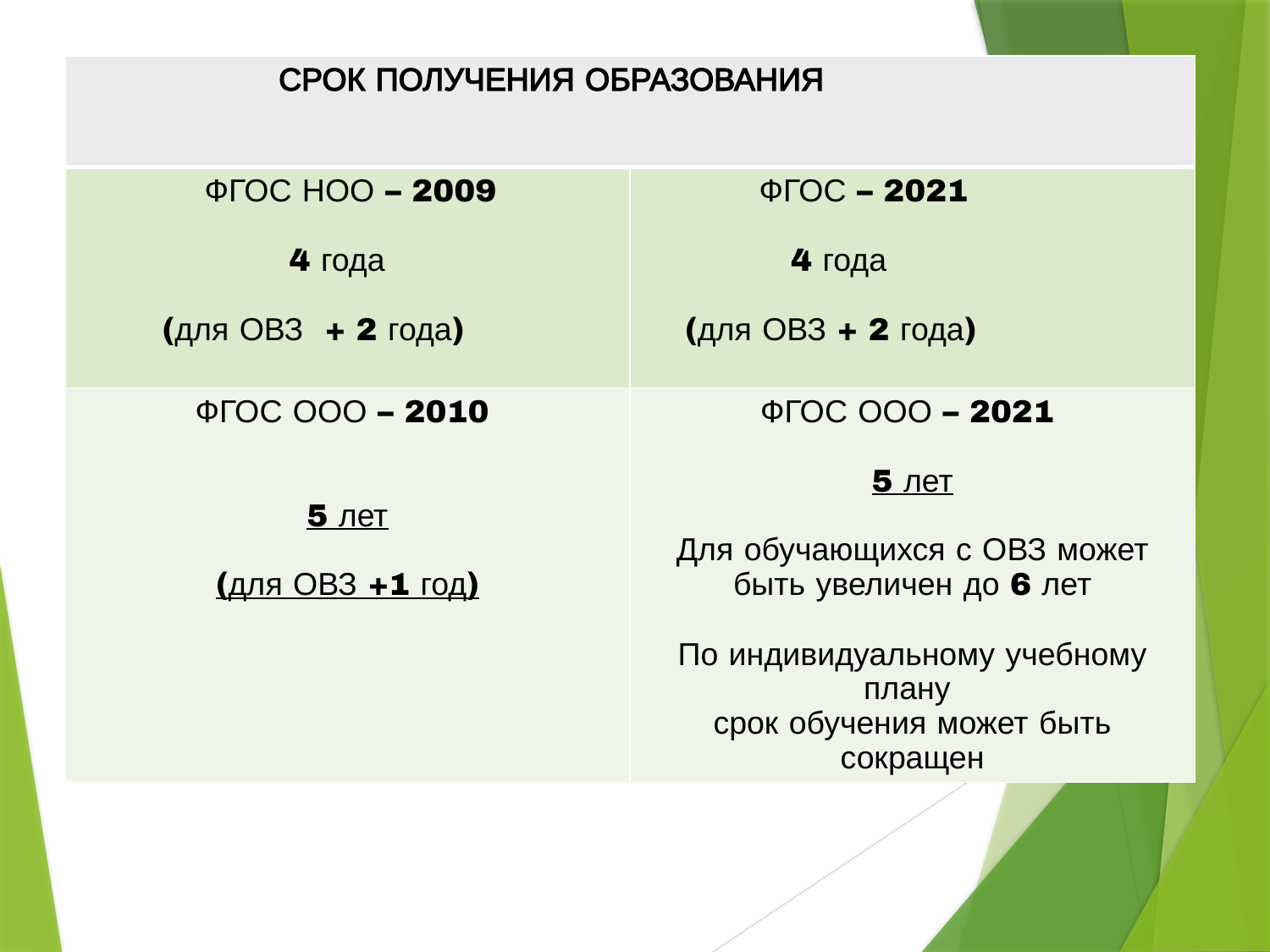

| СРОК ПОЛУЧЕНИЯ ОБРАЗОВАНИЯ |  |
| --- | --- |
| ФГОС НОО – 2009 4 года (для ОВЗ + 2 года) | ФГОС – 2021 4 года (для ОВЗ + 2 года) |
| ФГОС ООО – 2010 5 лет (для ОВЗ +1 год) | ФГОС ООО – 2021 5 лет Для обучающихся с ОВЗ может быть увеличен до 6 лет По индивидуальному учебному плану срок обучения может быть сокращен |